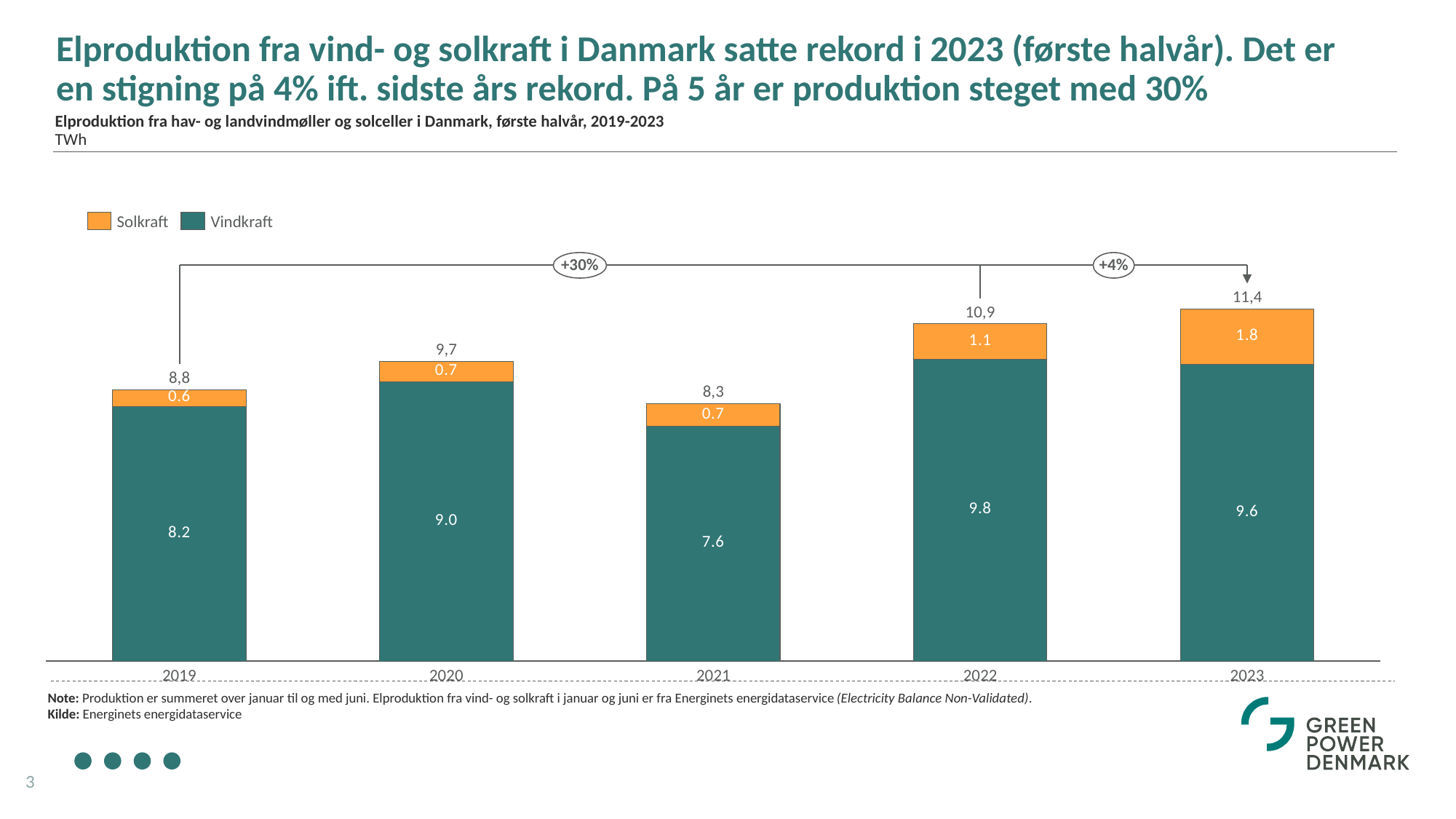

# Elproduktion fra vind- og solkraft i Danmark satte rekord i 2023 (første halvår). Det er en stigning på 4% ift. sidste års rekord. På 5 år er produktion steget med 30%
Elproduktion fra hav- og landvindmøller og solceller i Danmark, første halvår, 2019-2023
TWh

Solkraft
Vindkraft
+30%
+4%
11,4

### Chart

| Category |  |  |
|---|---|---|
10,9
9,7
8,8
8,3
2019
2020
2021
2022
2023
Note: Produktion er summeret over januar til og med juni. Elproduktion fra vind- og solkraft i januar og juni er fra Energinets energidataservice (Electricity Balance Non-Validated).
Kilde: Energinets energidataservice
3